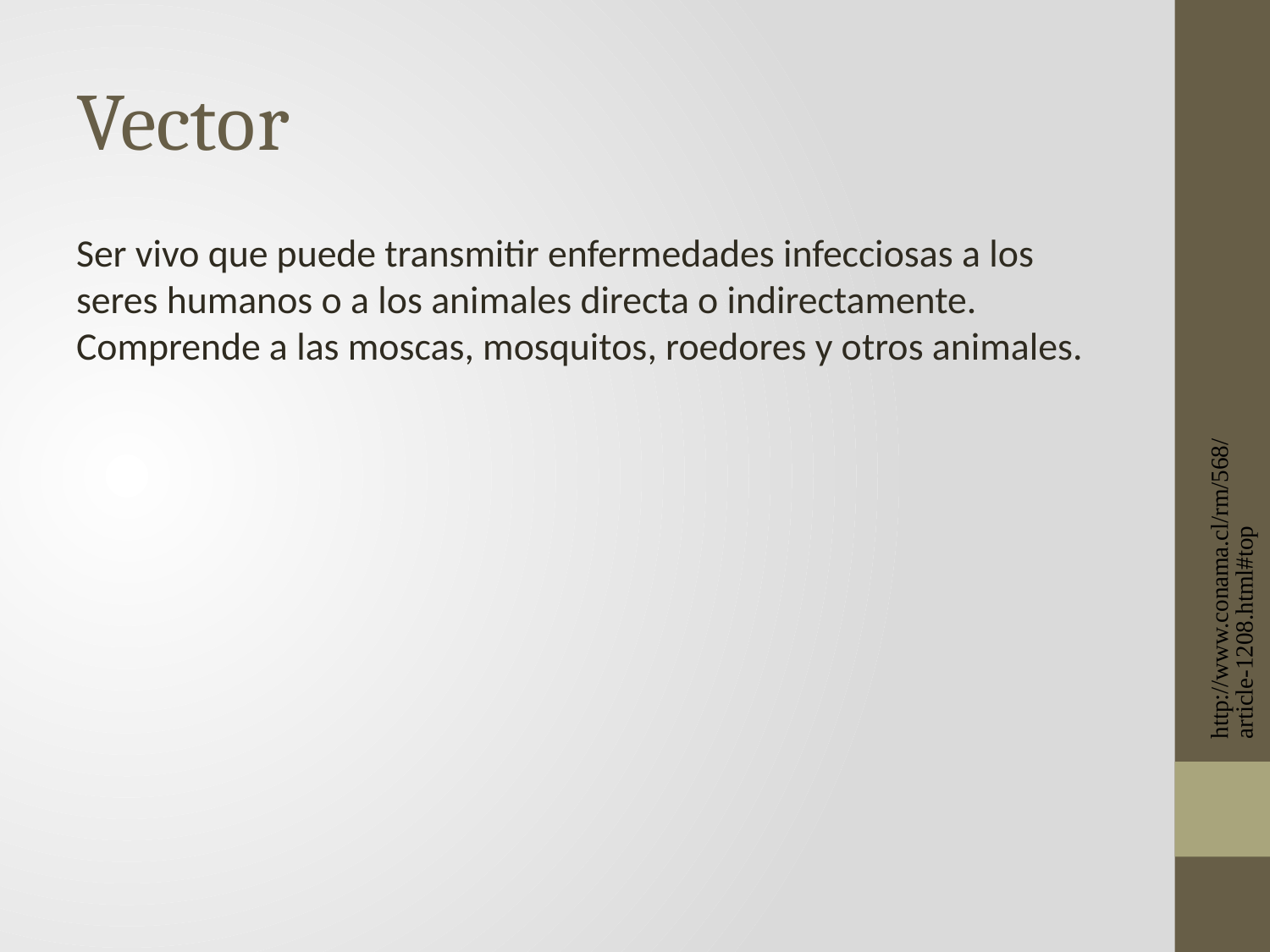

# Vector
Ser vivo que puede transmitir enfermedades infecciosas a los seres humanos o a los animales directa o indirectamente. Comprende a las moscas, mosquitos, roedores y otros animales.
http://www.conama.cl/rm/568/article-1208.html#top